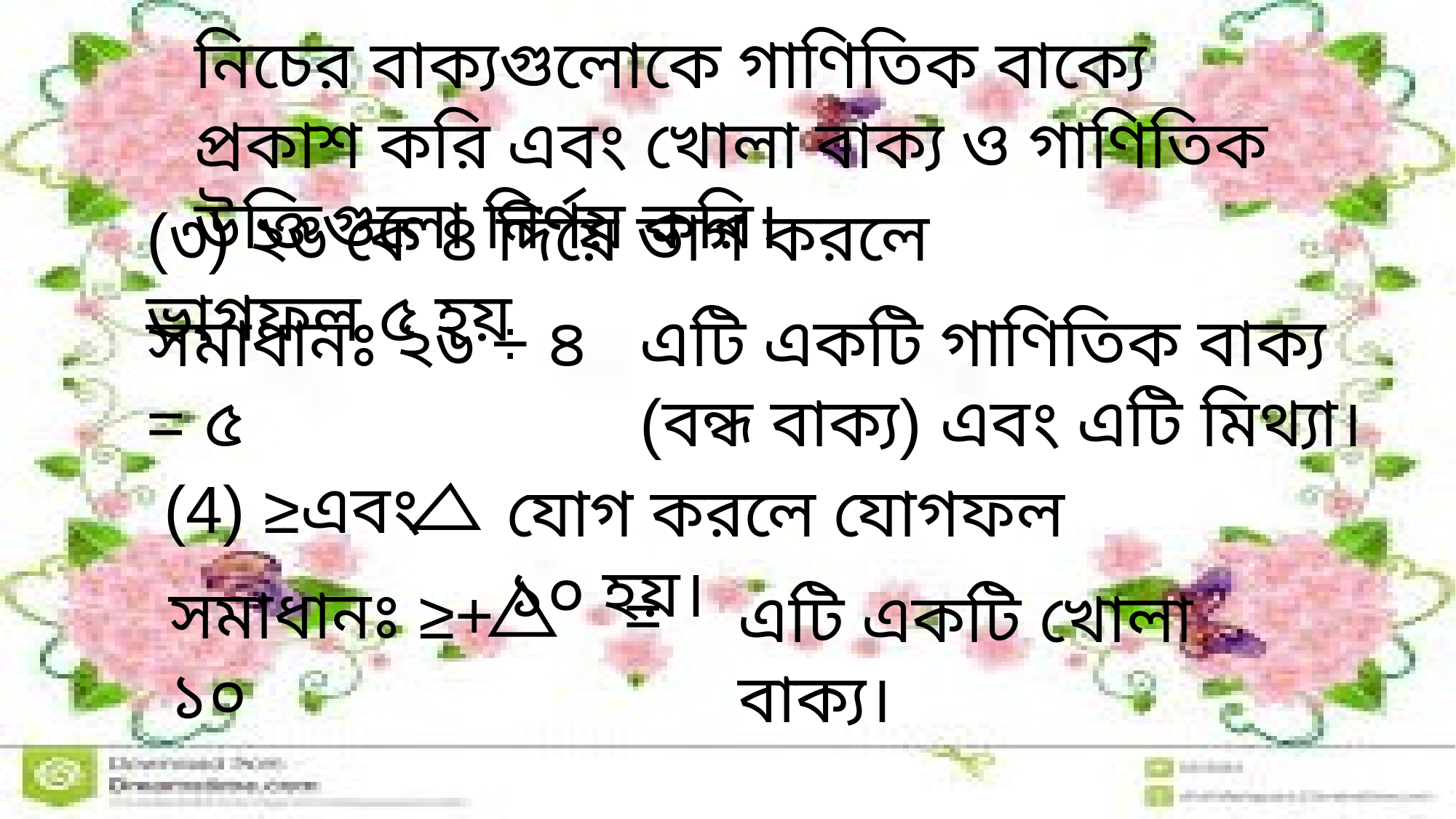

নিচের বাক্যগুলোকে গাণিতিক বাক্যে প্রকাশ করি এবং খোলা বাক্য ও গাণিতিক উক্তিগুলো নির্ণয় করি।
(৩) ২৬ কে ৪ দিয়ে ভাগ করলে ভাগফল ৫ হয়
সমাধানঃ ২৬ ÷ ৪ = ৫
এটি একটি গাণিতিক বাক্য (বন্ধ বাক্য) এবং এটি মিথ্যা।
(4) ≥এবং
যোগ করলে যোগফল ১০ হয়।

সমাধানঃ ≥+       = ১০

এটি একটি খোলা বাক্য।